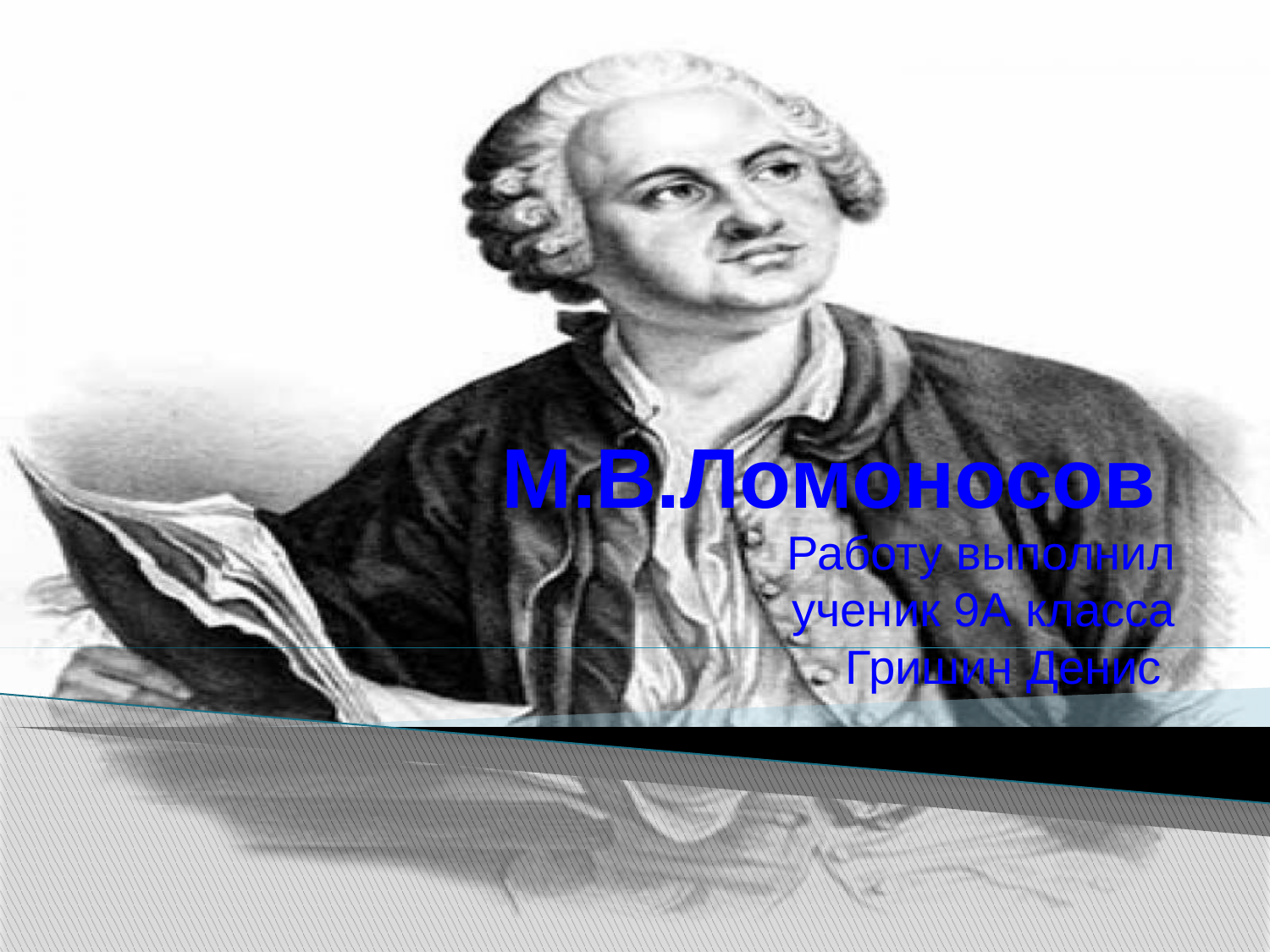

# М.В.Ломоносов
Работу выполнил ученик 9А класса Гришин Денис